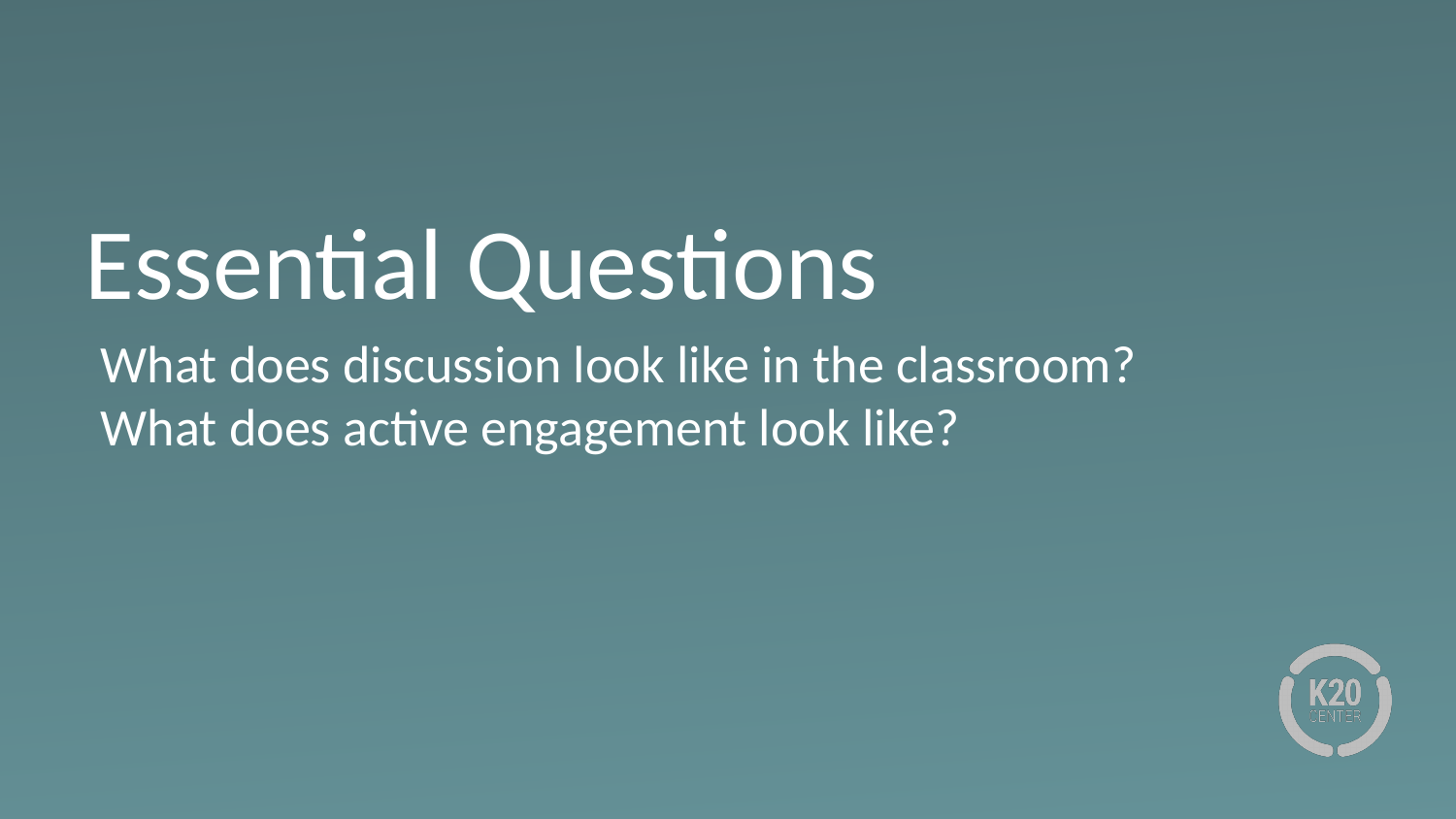

# Essential Questions
What does discussion look like in the classroom?
What does active engagement look like?